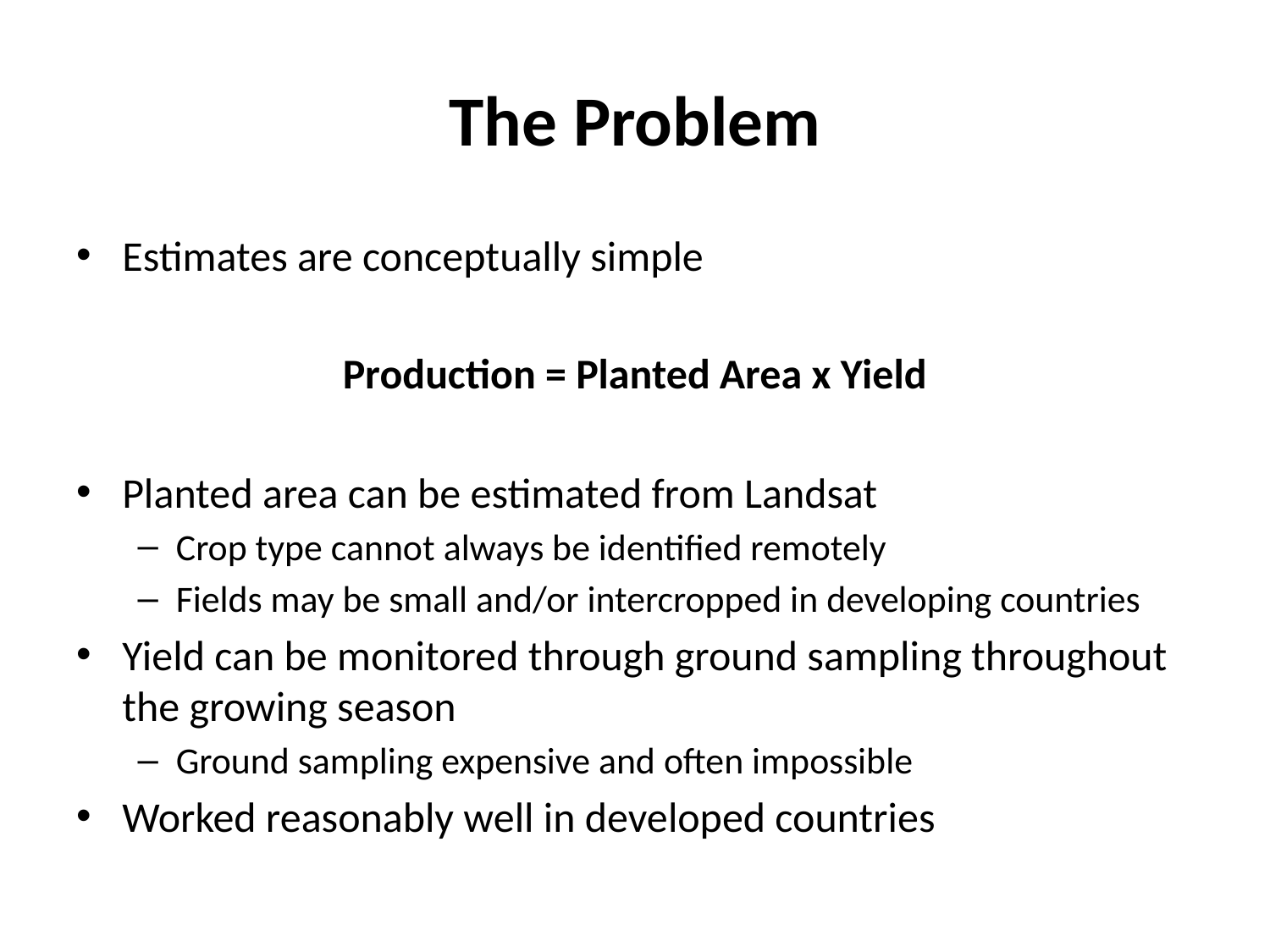

# The Problem
Estimates are conceptually simple

Production = Planted Area x Yield

Planted area can be estimated from Landsat
Crop type cannot always be identified remotely
Fields may be small and/or intercropped in developing countries
Yield can be monitored through ground sampling throughout the growing season
Ground sampling expensive and often impossible
Worked reasonably well in developed countries